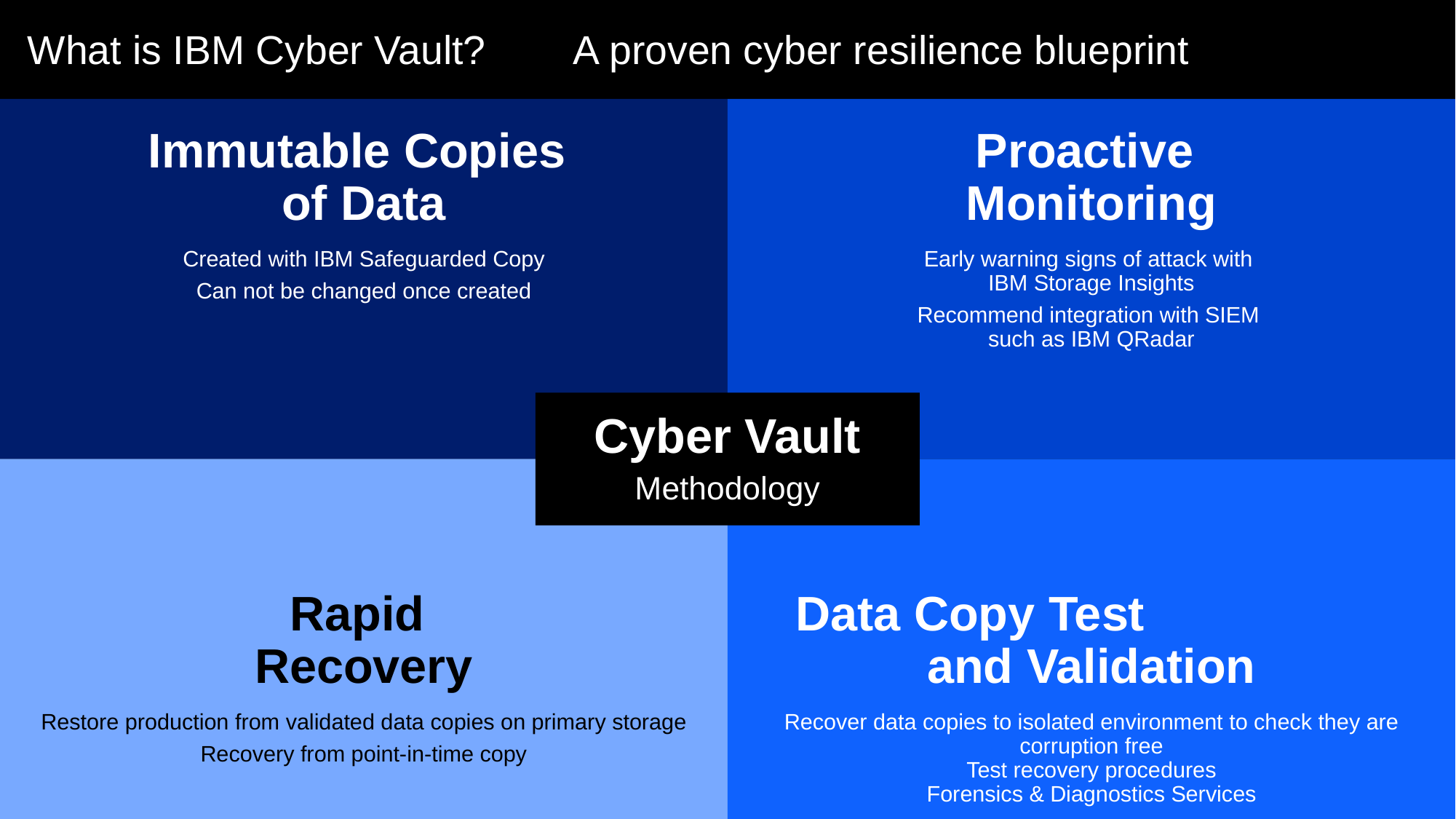

# What is IBM Cyber Vault?        A proven cyber resilience blueprint
Proactive
Monitoring
Early warning signs of attack with
IBM Storage Insights
Recommend integration with SIEM
such as IBM QRadar
Immutable Copies
of Data
Created with IBM Safeguarded Copy
Can not be changed once created
Rapid
Recovery
Restore production from validated data copies on primary storage
Recovery from point-in-time copy
Data Copy Test                   and Validation
Recover data copies to isolated environment to check they are corruption free
Test recovery procedures
Forensics & Diagnostics Services
Cyber Vault
Methodology